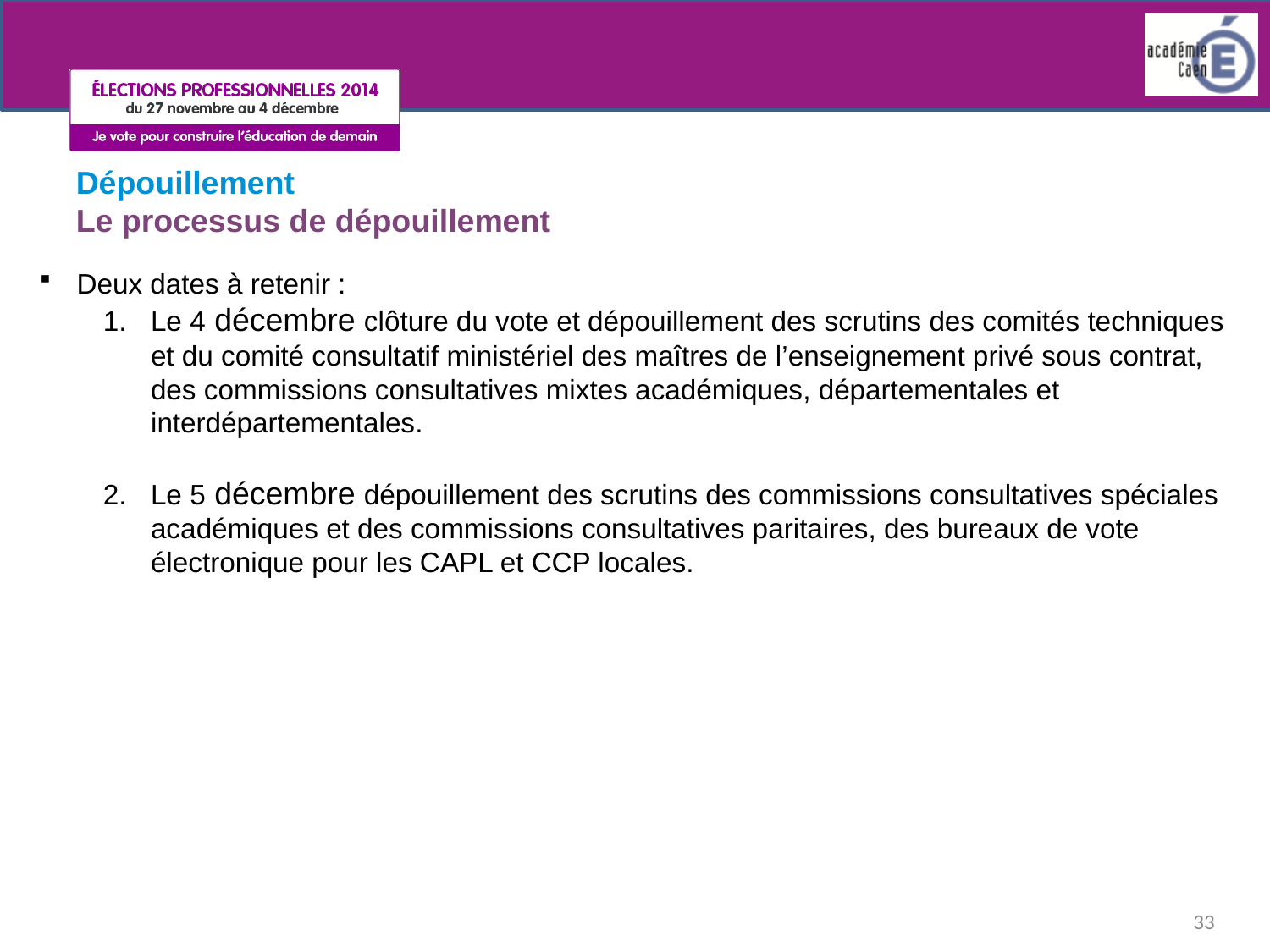

Dépouillement
Le processus de dépouillement

 Deux dates à retenir :
Le 4 décembre clôture du vote et dépouillement des scrutins des comités techniques et du comité consultatif ministériel des maîtres de l’enseignement privé sous contrat, des commissions consultatives mixtes académiques, départementales et interdépartementales.

Le 5 décembre dépouillement des scrutins des commissions consultatives spéciales académiques et des commissions consultatives paritaires, des bureaux de vote électronique pour les CAPL et CCP locales.